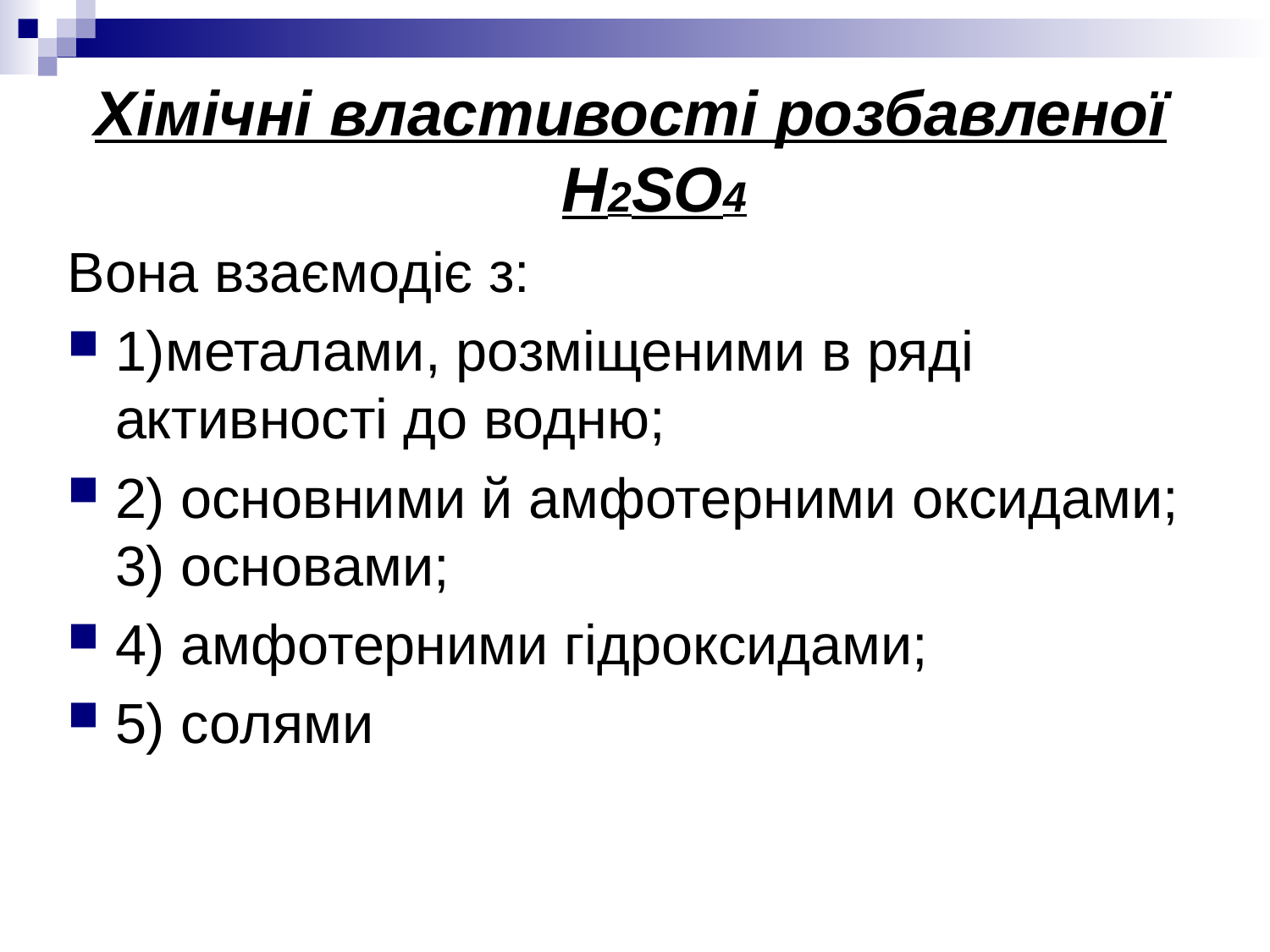

Хімічні властивості розбавленої H2SO4
Вона взаємодіє з:
1)металами, розміщеними в ряді активності до водню;
2) основними й амфотерними оксидами; 3) основами;
4) амфотерними гідроксидами;
5) солями